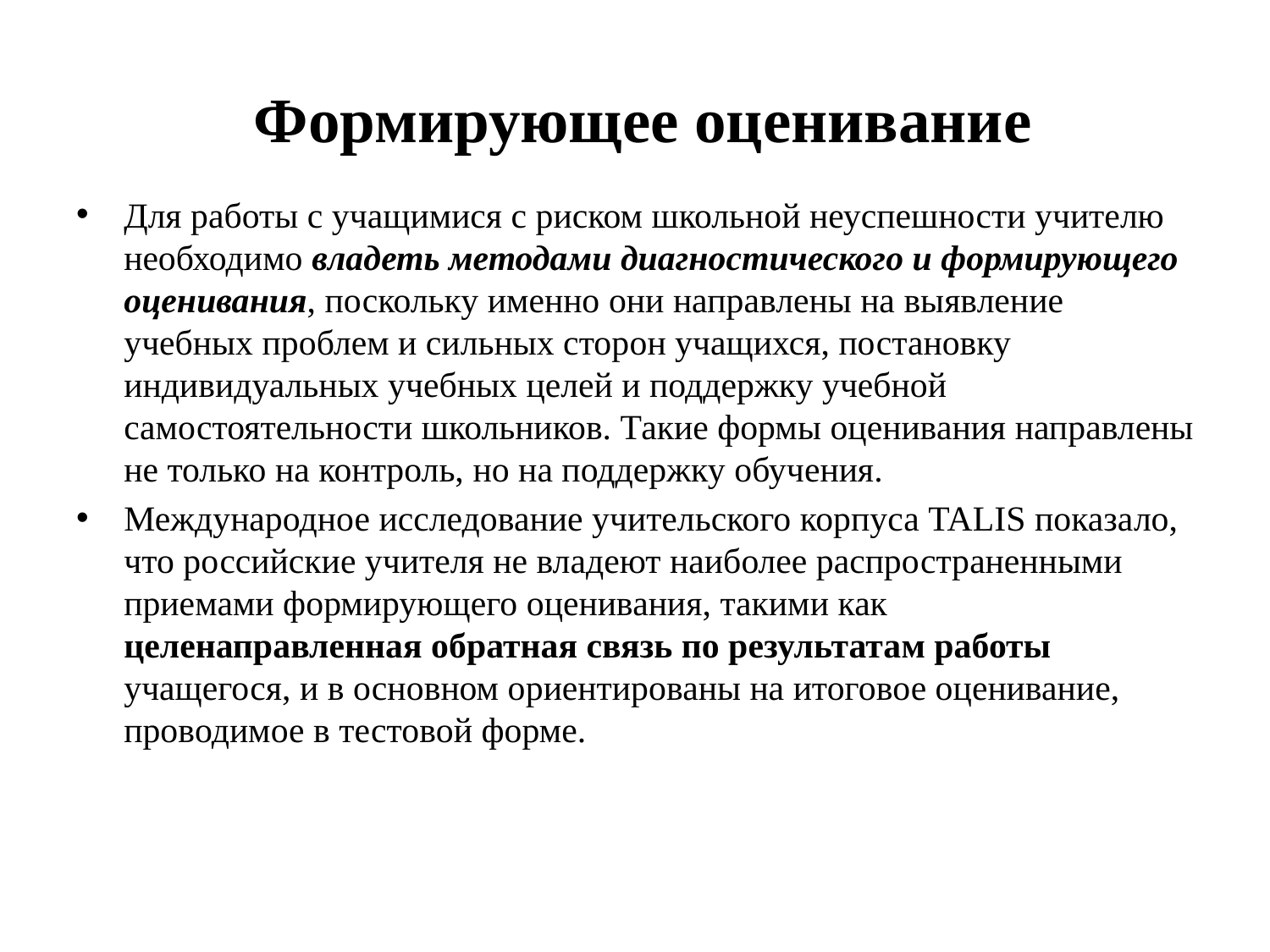

# Формирующее оценивание
Для работы с учащимися с риском школьной неуспешности учителю необходимо владеть методами диагностического и формирующего оценивания, поскольку именно они направлены на выявление учебных проблем и сильных сторон учащихся, постановку индивидуальных учебных целей и поддержку учебной самостоятельности школьников. Такие формы оценивания направлены не только на контроль, но на поддержку обучения.
Международное исследование учительского корпуса TALIS показало, что российские учителя не владеют наиболее распространенными приемами формирующего оценивания, такими как целенаправленная обратная связь по результатам работы учащегося, и в основном ориентированы на итоговое оценивание, проводимое в тестовой форме.